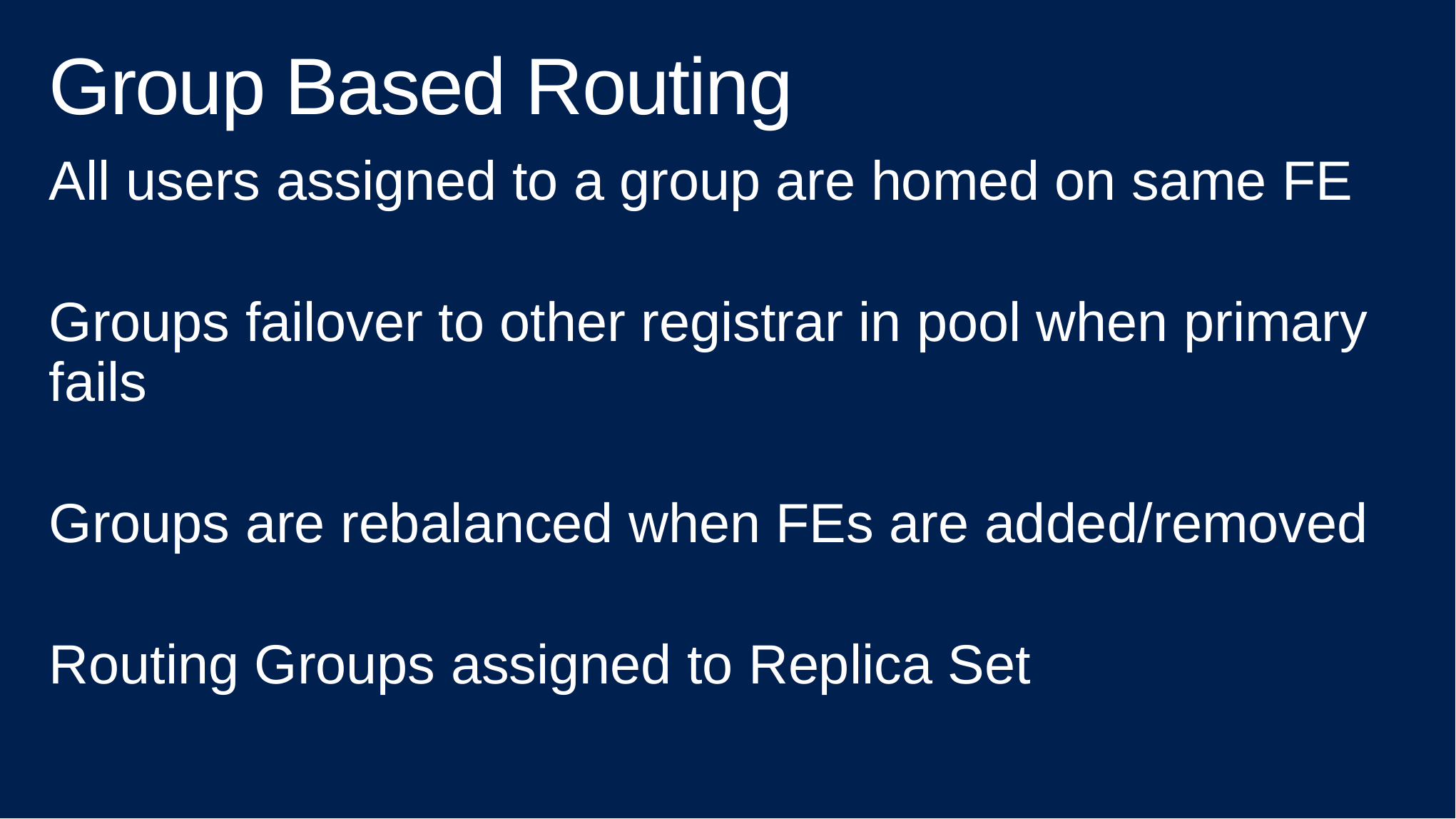

# Group Based Routing
All users assigned to a group are homed on same FE

Groups failover to other registrar in pool when primary fails

Groups are rebalanced when FEs are added/removed

Routing Groups assigned to Replica Set